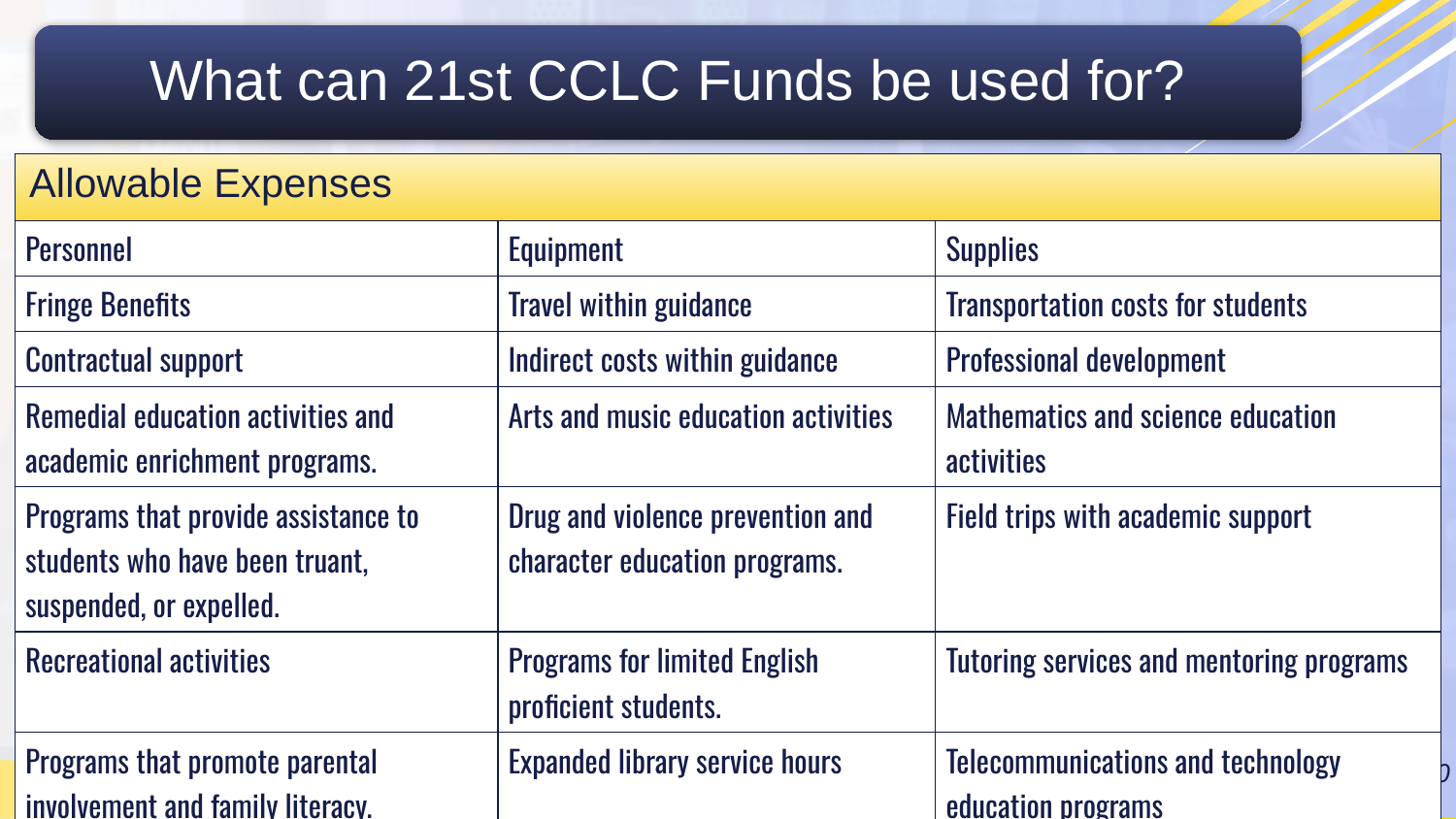

What can 21st CCLC Funds be used for?
| Allowable Expenses |  |  |
| --- | --- | --- |
| Personnel | Equipment | Supplies |
| Fringe Benefits | Travel within guidance | Transportation costs for students |
| Contractual support | Indirect costs within guidance | Professional development |
| Remedial education activities and academic enrichment programs. | Arts and music education activities | Mathematics and science education activities |
| Programs that provide assistance to students who have been truant, suspended, or expelled. | Drug and violence prevention and character education programs. | Field trips with academic support |
| Recreational activities | Programs for limited English proficient students. | Tutoring services and mentoring programs |
| Programs that promote parental involvement and family literacy. | Expanded library service hours | Telecommunications and technology education programs |
10